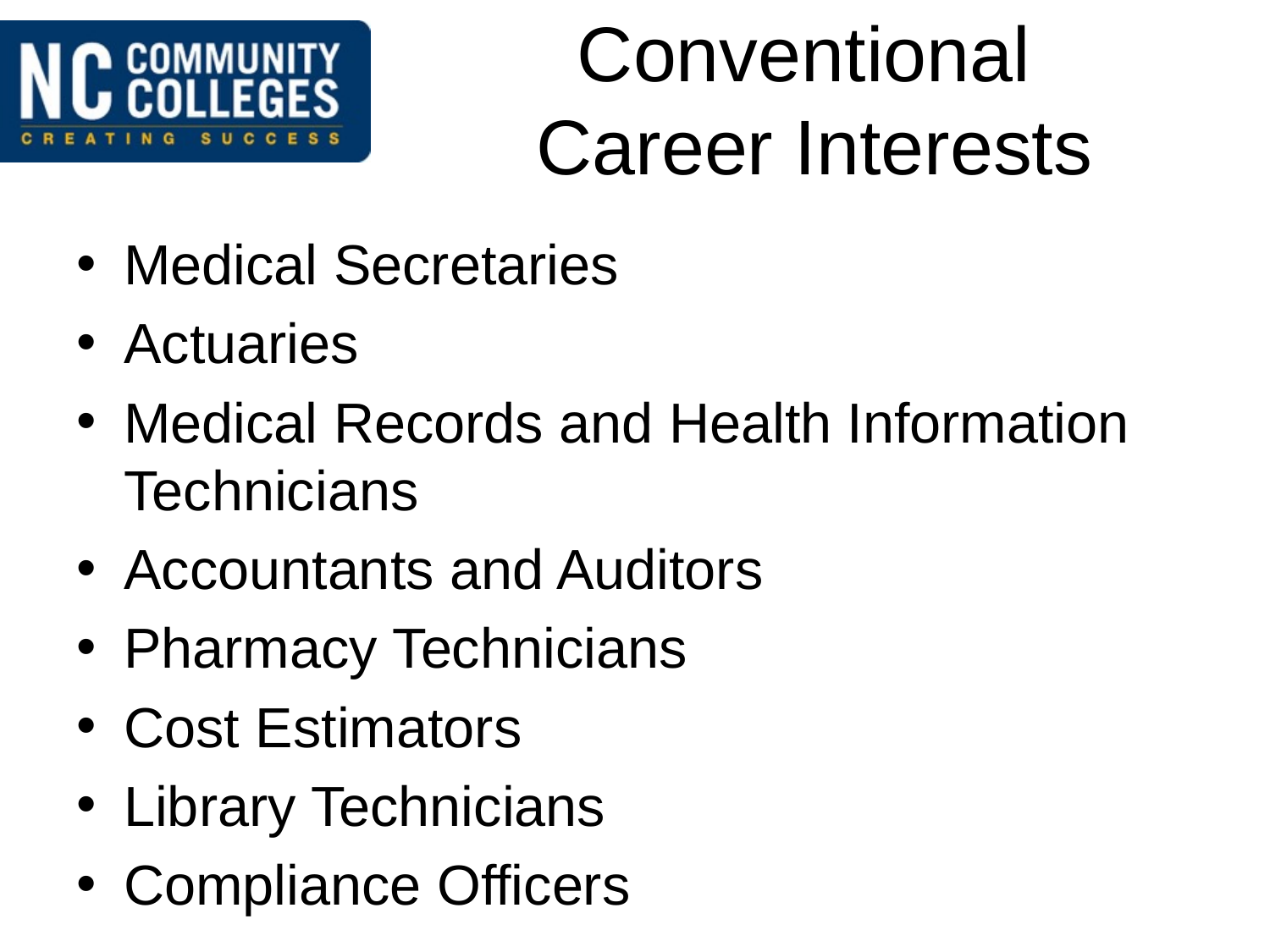

# Conventional Career Interests
Medical Secretaries
Actuaries
Medical Records and Health Information Technicians
Accountants and Auditors
Pharmacy Technicians
Cost Estimators
Library Technicians
Compliance Officers